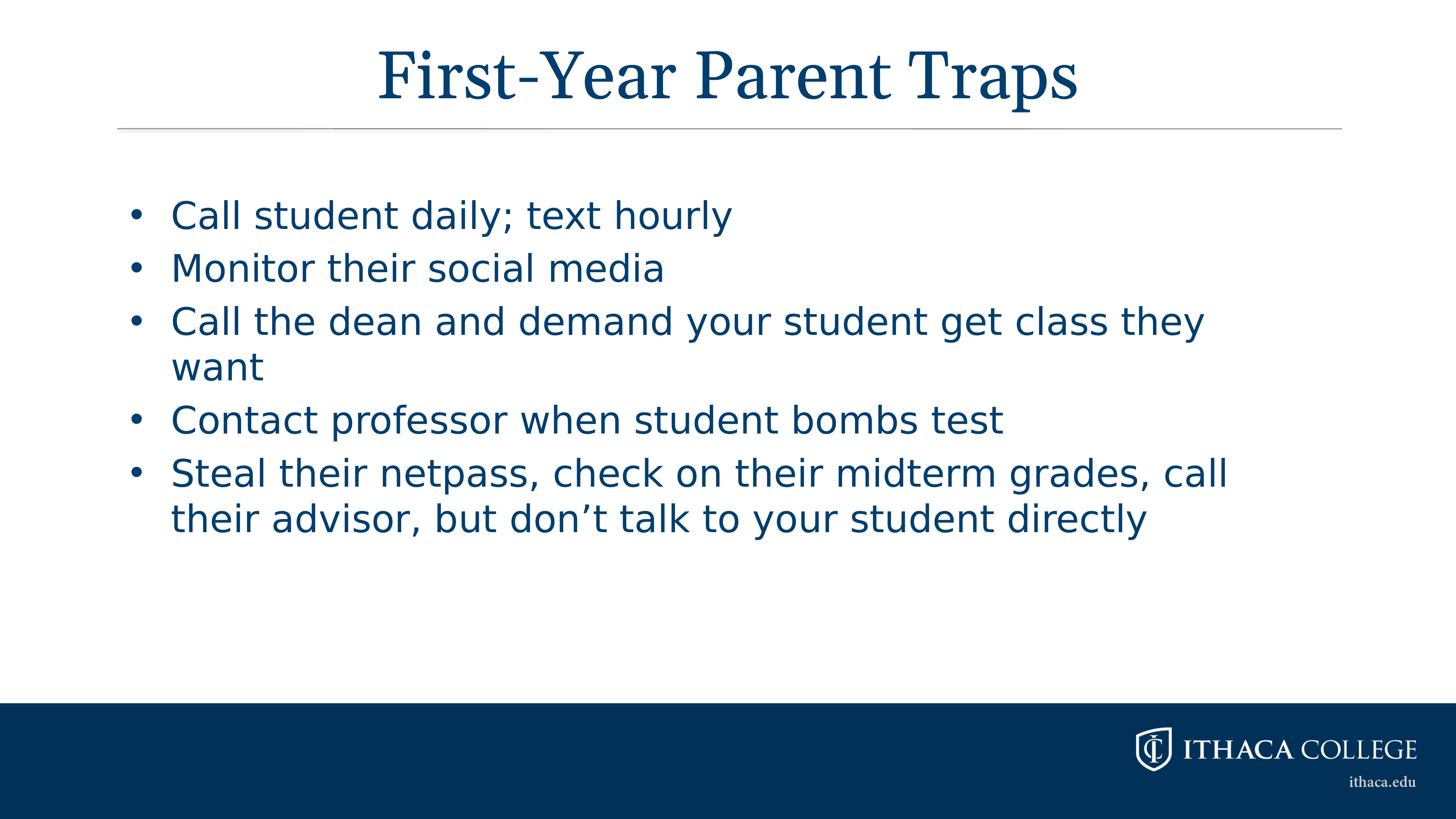

# First-Year Parent Traps
Call student daily; text hourly
Monitor their social media
Call the dean and demand your student get class they want
Contact professor when student bombs test
Steal their netpass, check on their midterm grades, call their advisor, but don’t talk to your student directly